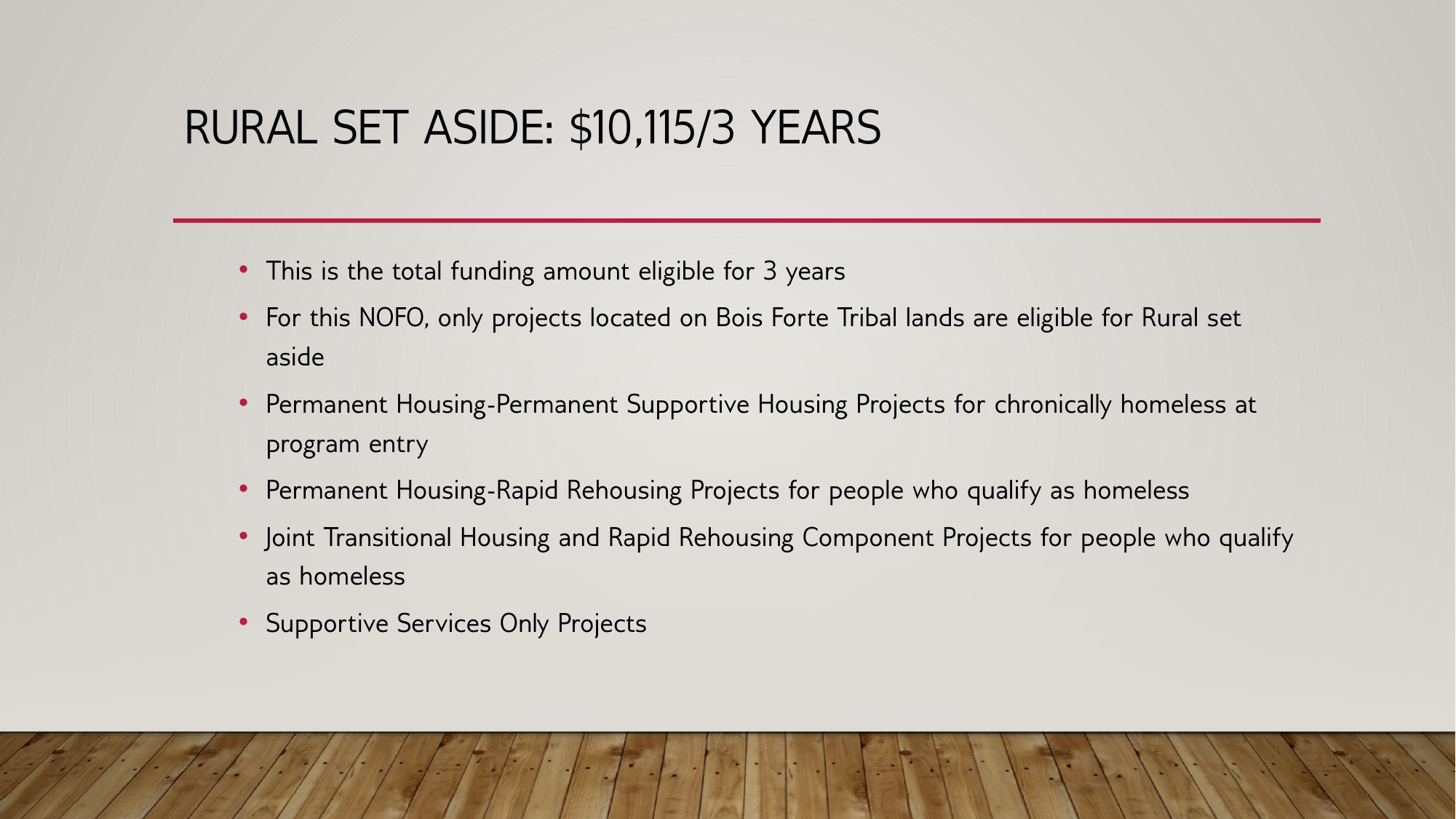

# Rural Set aside: $10,115/3 years
This is the total funding amount eligible for 3 years
For this NOFO, only projects located on Bois Forte Tribal lands are eligible for Rural set aside
Permanent Housing-Permanent Supportive Housing Projects for chronically homeless at program entry
Permanent Housing-Rapid Rehousing Projects for people who qualify as homeless
Joint Transitional Housing and Rapid Rehousing Component Projects for people who qualify as homeless
Supportive Services Only Projects